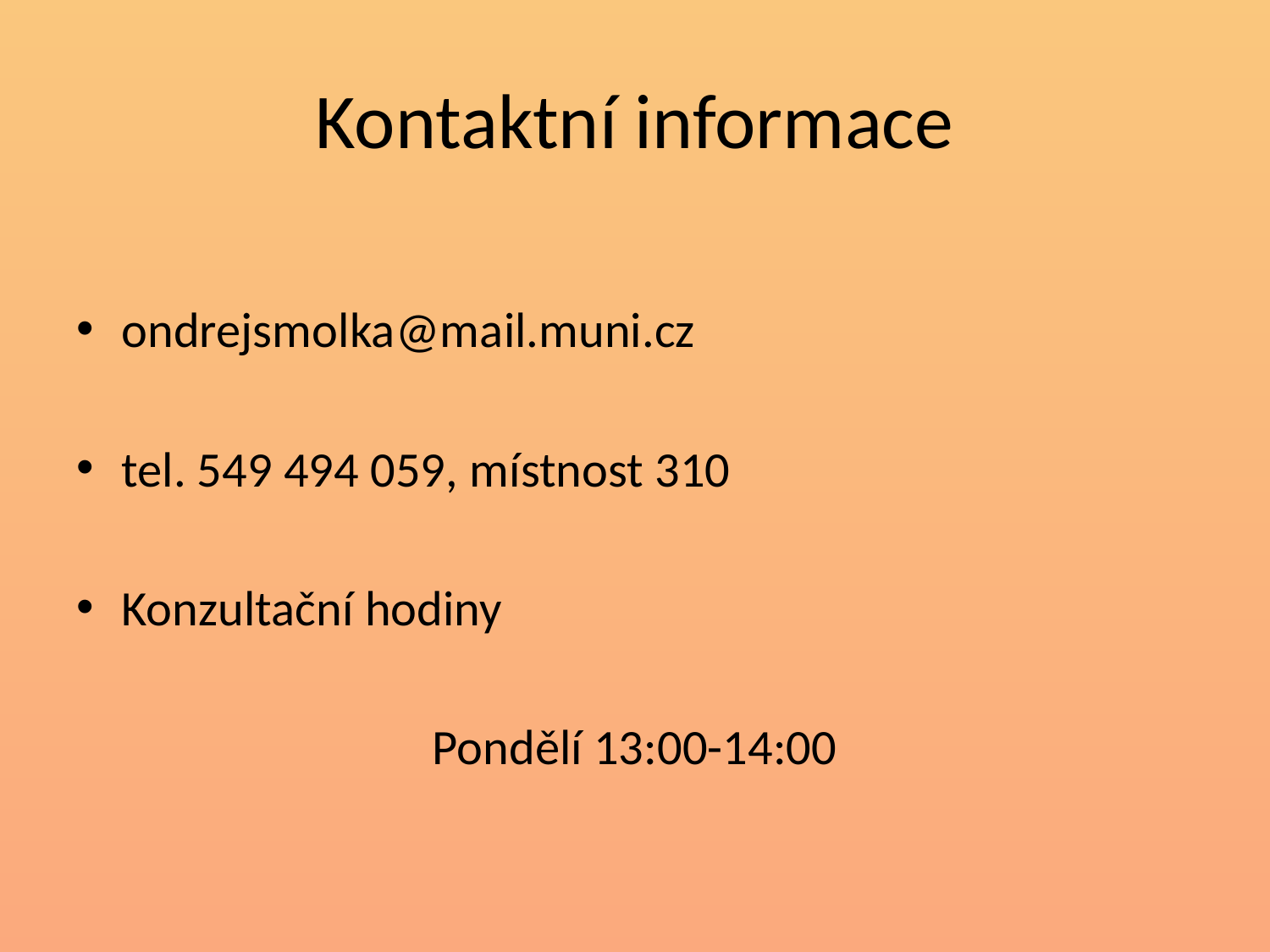

# Kontaktní informace

ondrejsmolka@mail.muni.cz

tel. 549 494 059, místnost 310

Konzultační hodiny

Pondělí 13:00-14:00